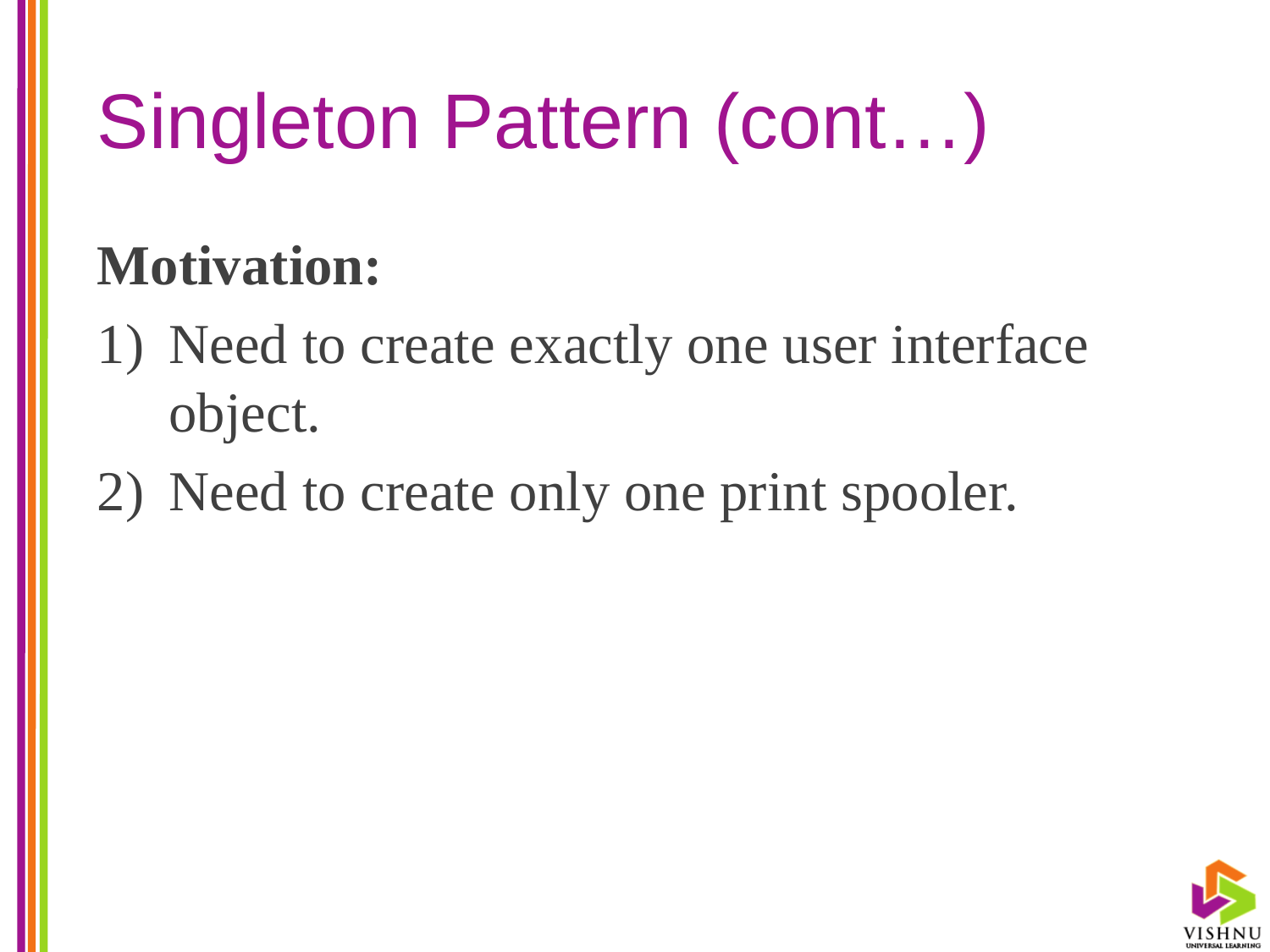

# Singleton Pattern (cont…)
Motivation:
Need to create exactly one user interface object.
Need to create only one print spooler.